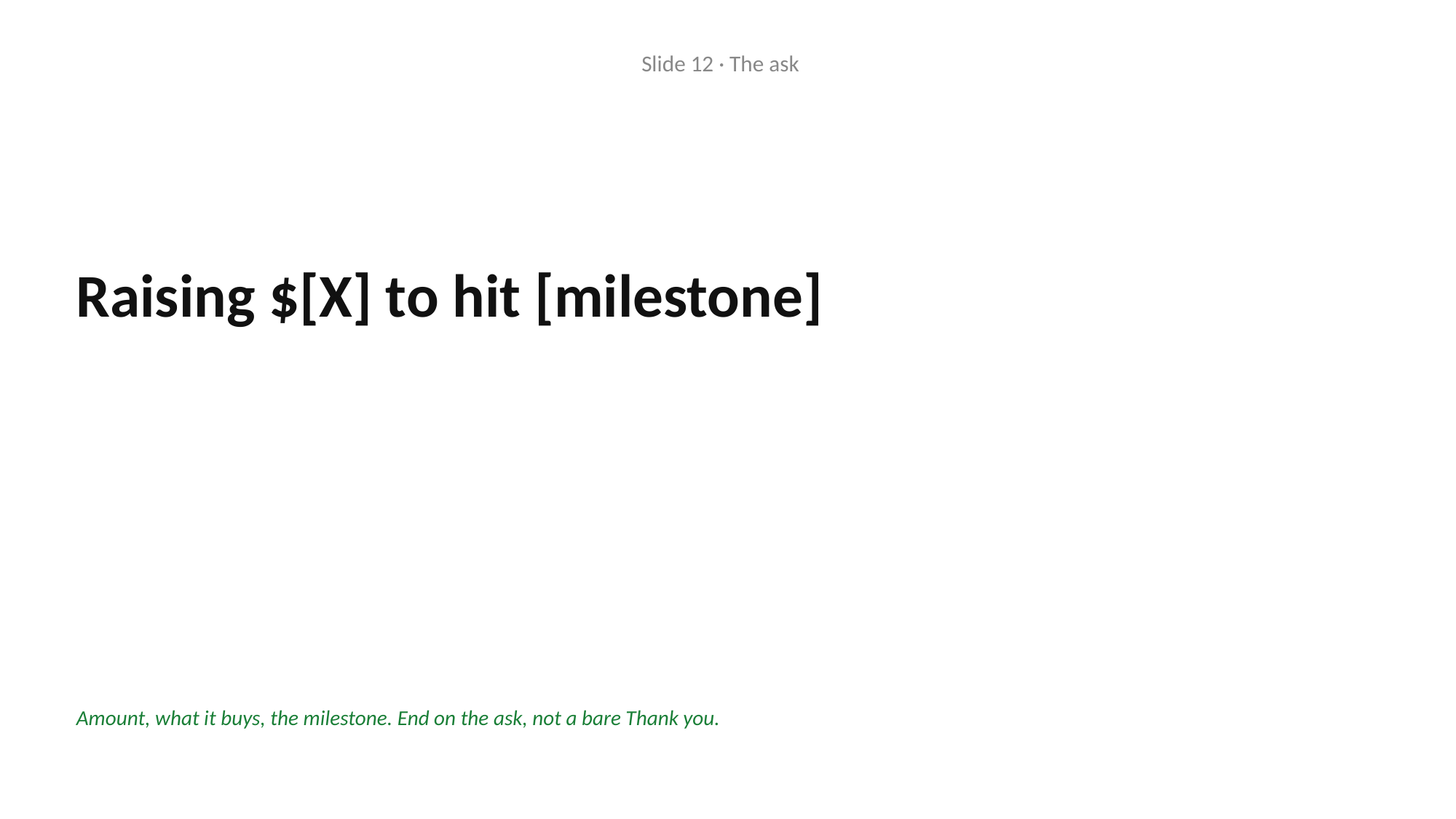

Slide 12 · The ask
Raising $[X] to hit [milestone]
Amount, what it buys, the milestone. End on the ask, not a bare Thank you.